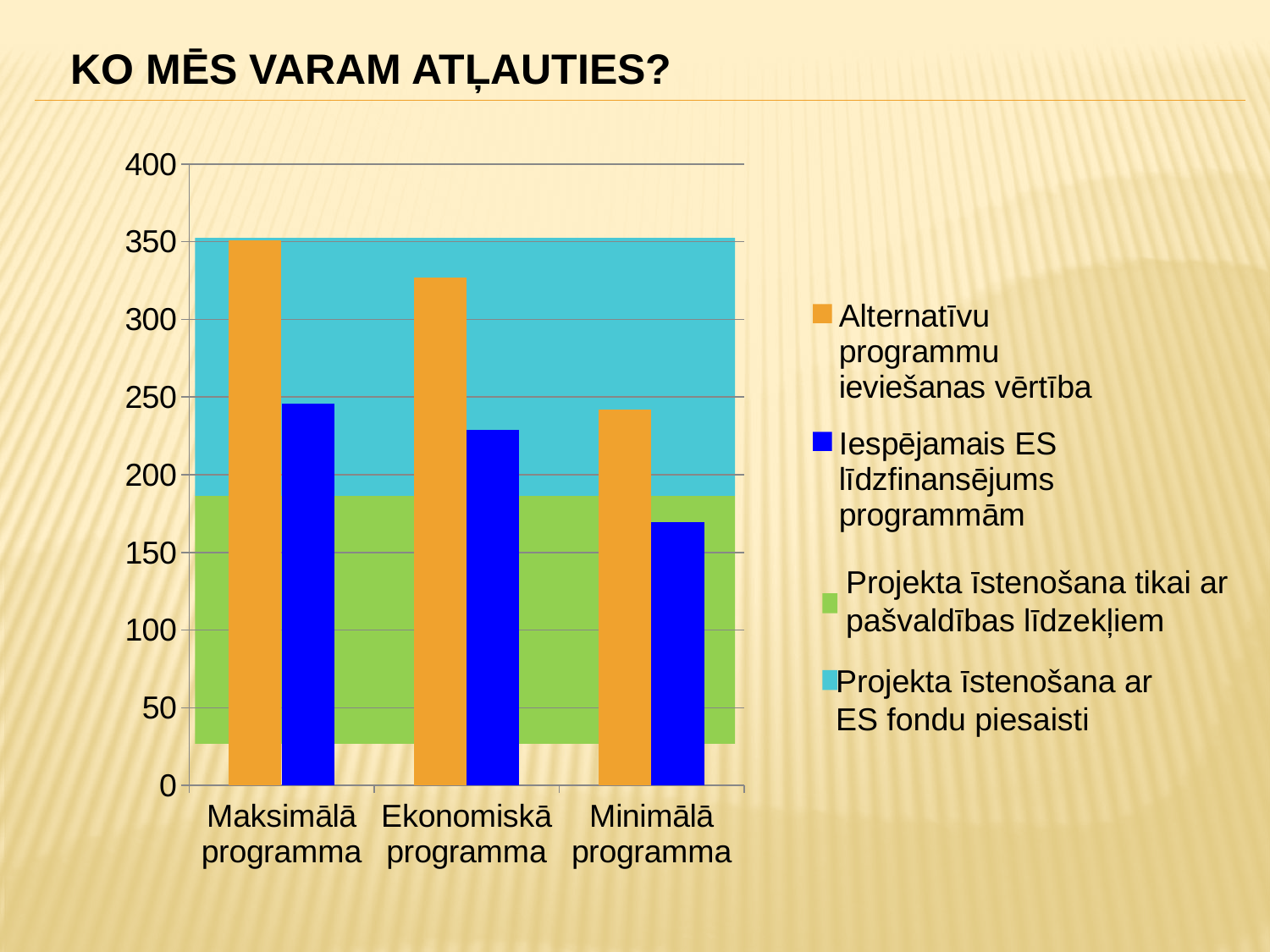

KO MĒS VARAM ATĻAUTIES?

### Chart

| Category | Alternatīvu programmu ieviešanas vērtība | Iespējamais ES līdzfinansējums programmām |
|---|---|---|
| Maksimālā programma | 351.0 | 245.7 |
| Ekonomiskā programma | 327.0 | 228.9 |
| Minimālā programma | 242.0 | 169.4 |

Projekta īstenošana tikai ar
pašvaldības līdzekļiem

Projekta īstenošana ar
ES fondu piesaisti